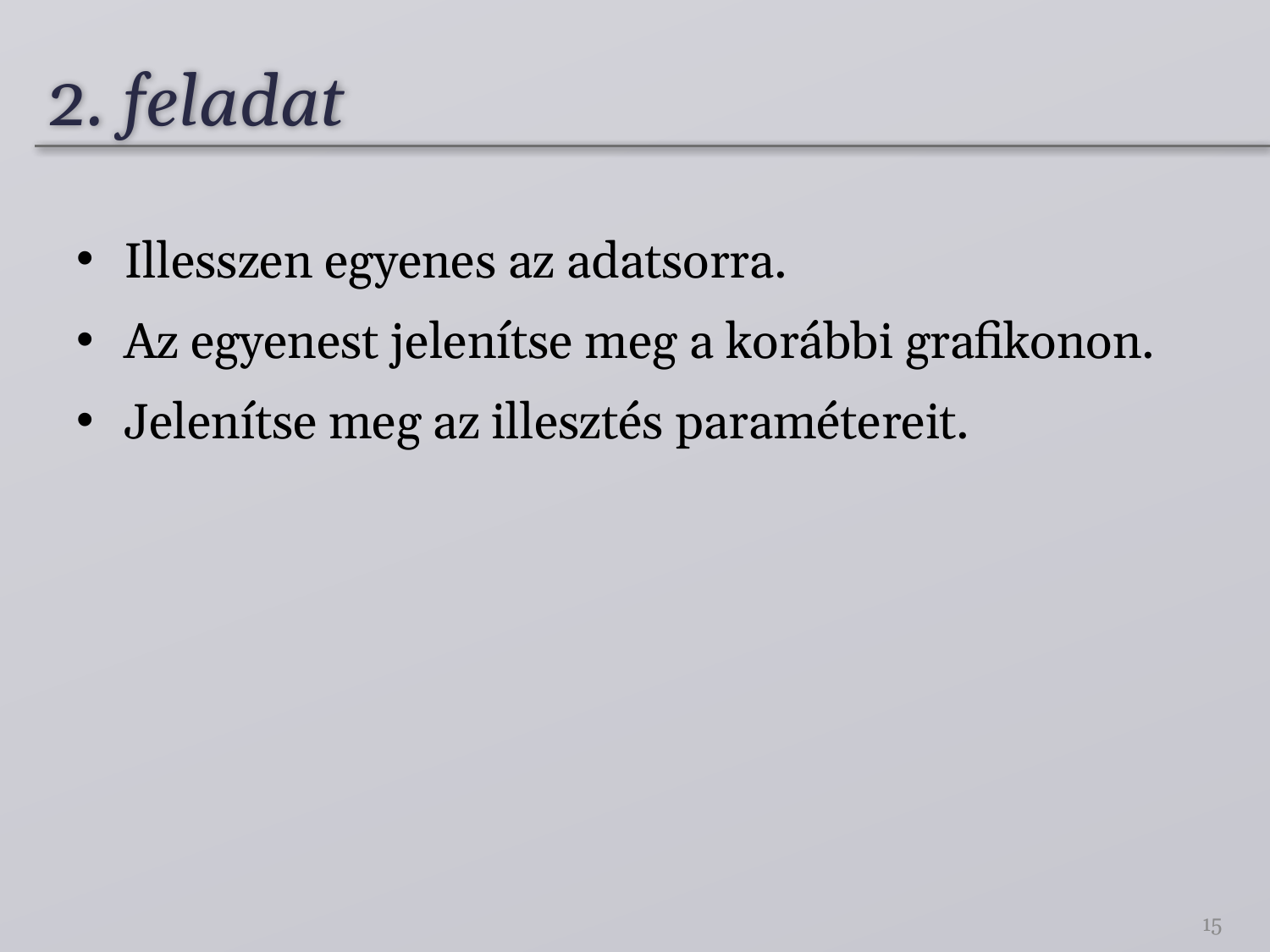

# 2. feladat
Illesszen egyenes az adatsorra.
Az egyenest jelenítse meg a korábbi grafikonon.
Jelenítse meg az illesztés paramétereit.
15